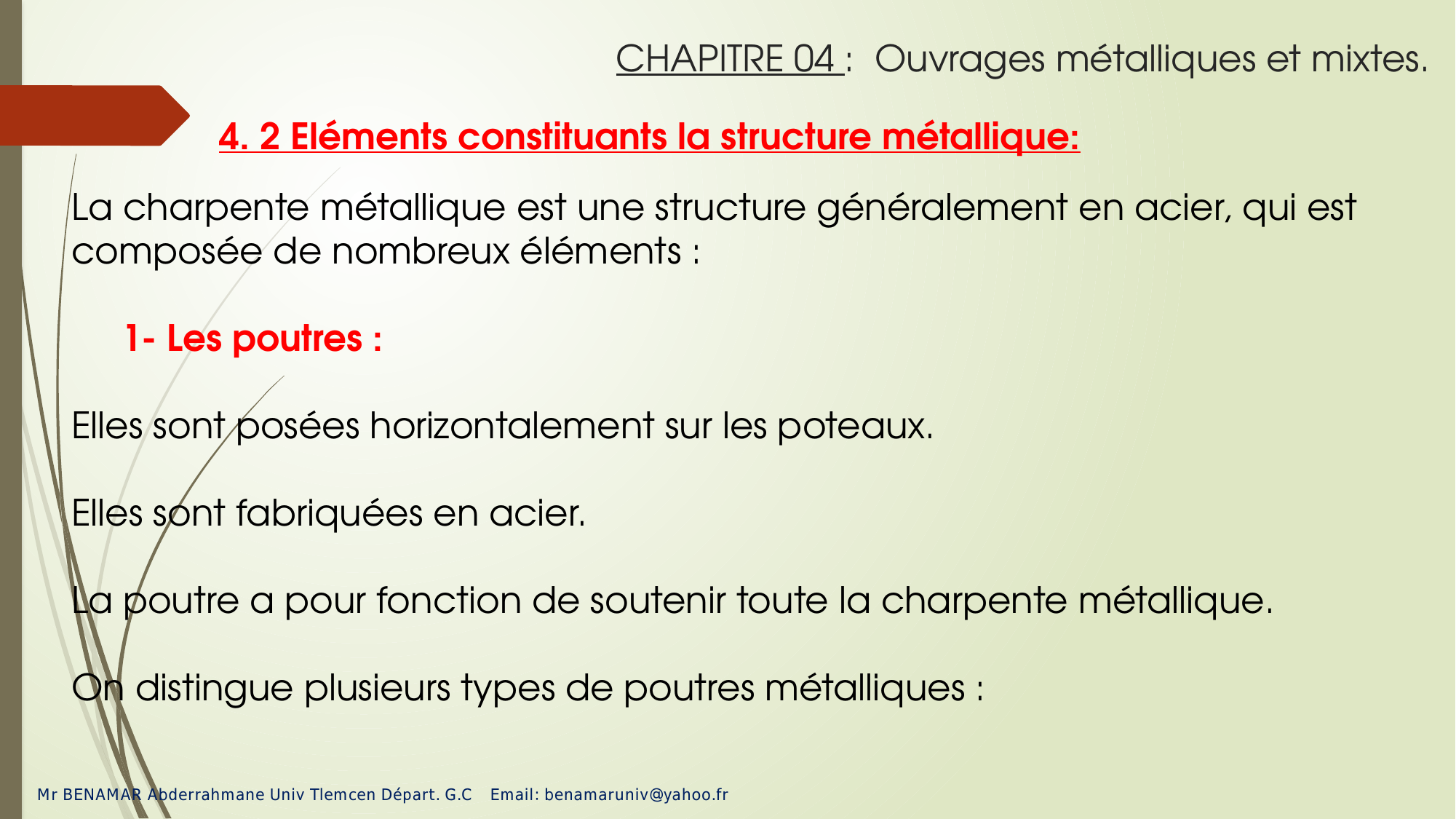

# CHAPITRE 04 :  Ouvrages métalliques et mixtes.
4. 2 Eléments constituants la structure métallique:

La charpente métallique est une structure généralement en acier, qui est composée de nombreux éléments :

     1- Les poutres :

Elles sont posées horizontalement sur les poteaux.

Elles sont fabriquées en acier.

La poutre a pour fonction de soutenir toute la charpente métallique.

On distingue plusieurs types de poutres métalliques :

Mr BENAMAR Abderrahmane Univ Tlemcen Départ. G.C    Email: benamaruniv@yahoo.fr